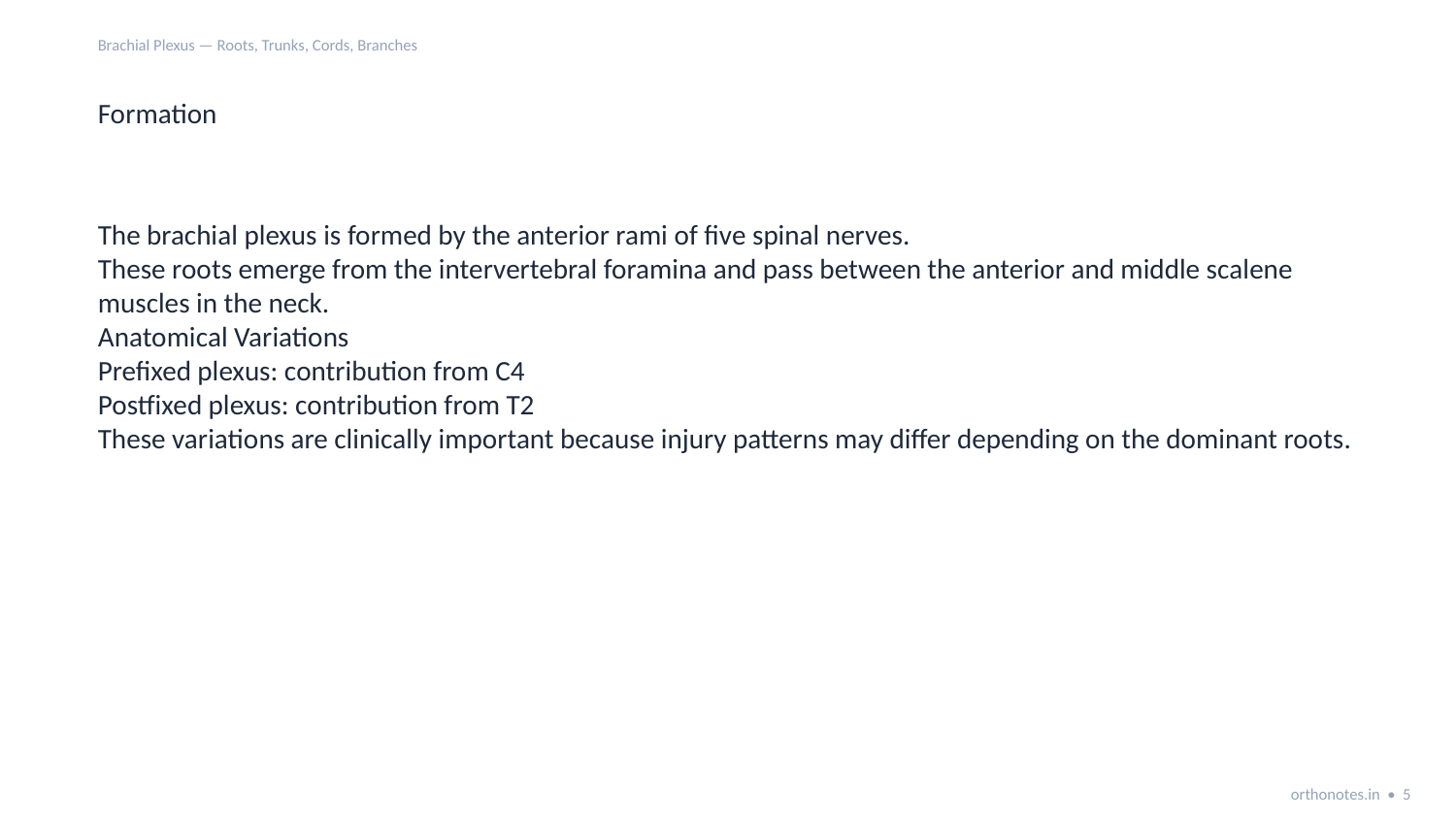

Brachial Plexus — Roots, Trunks, Cords, Branches
Formation
The brachial plexus is formed by the anterior rami of five spinal nerves.
These roots emerge from the intervertebral foramina and pass between the anterior and middle scalene muscles in the neck.
Anatomical Variations
Prefixed plexus: contribution from C4
Postfixed plexus: contribution from T2
These variations are clinically important because injury patterns may differ depending on the dominant roots.
orthonotes.in  •  5